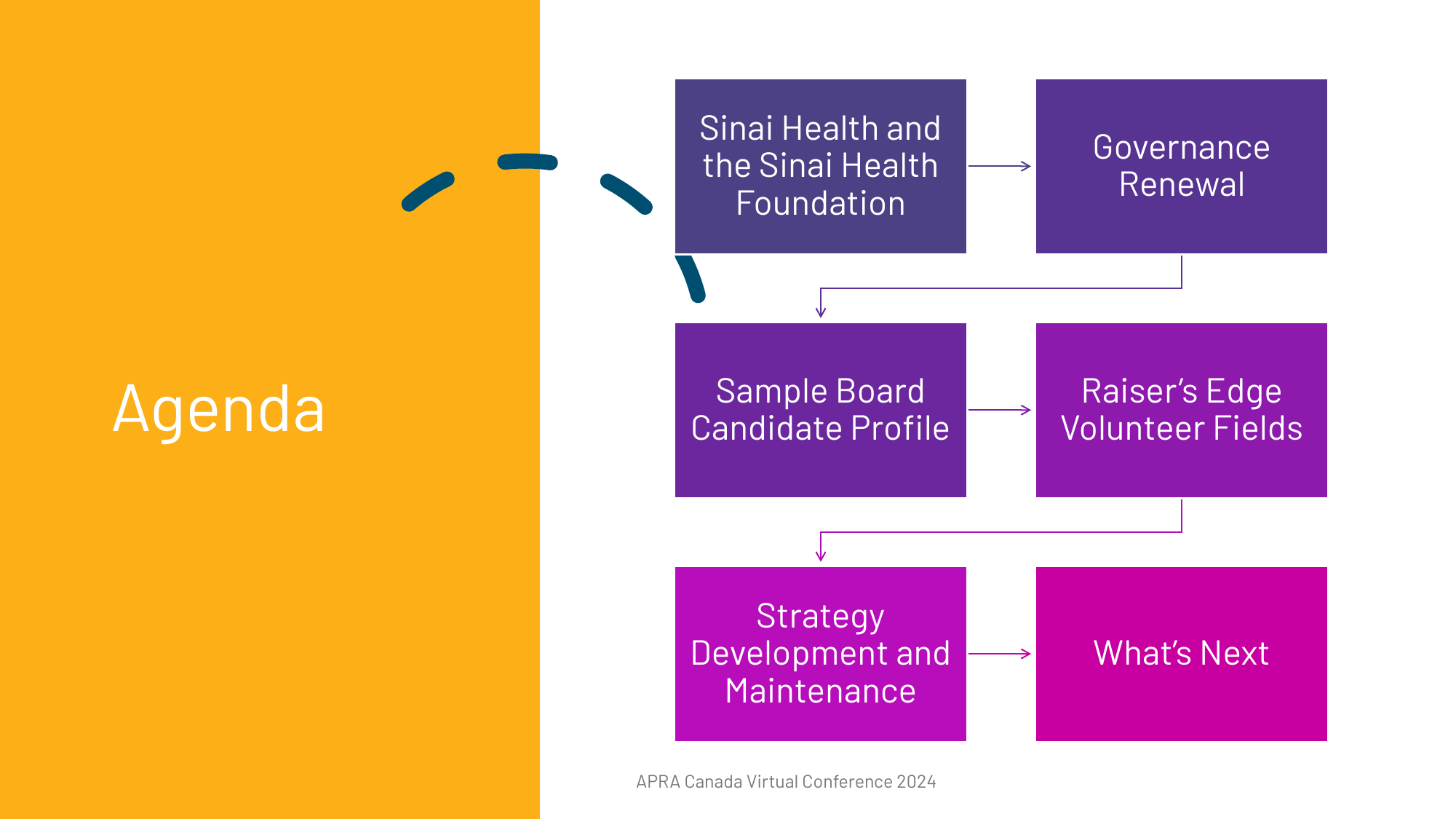

# Agenda

Sinai Health and the Sinai Health Foundation

Governance Renewal

Sample Board Candidate Profile

Raiser’s Edge Volunteer Fields

Strategy Development and Maintenance
What’s Next

APRA Canada Virtual Conference 2024